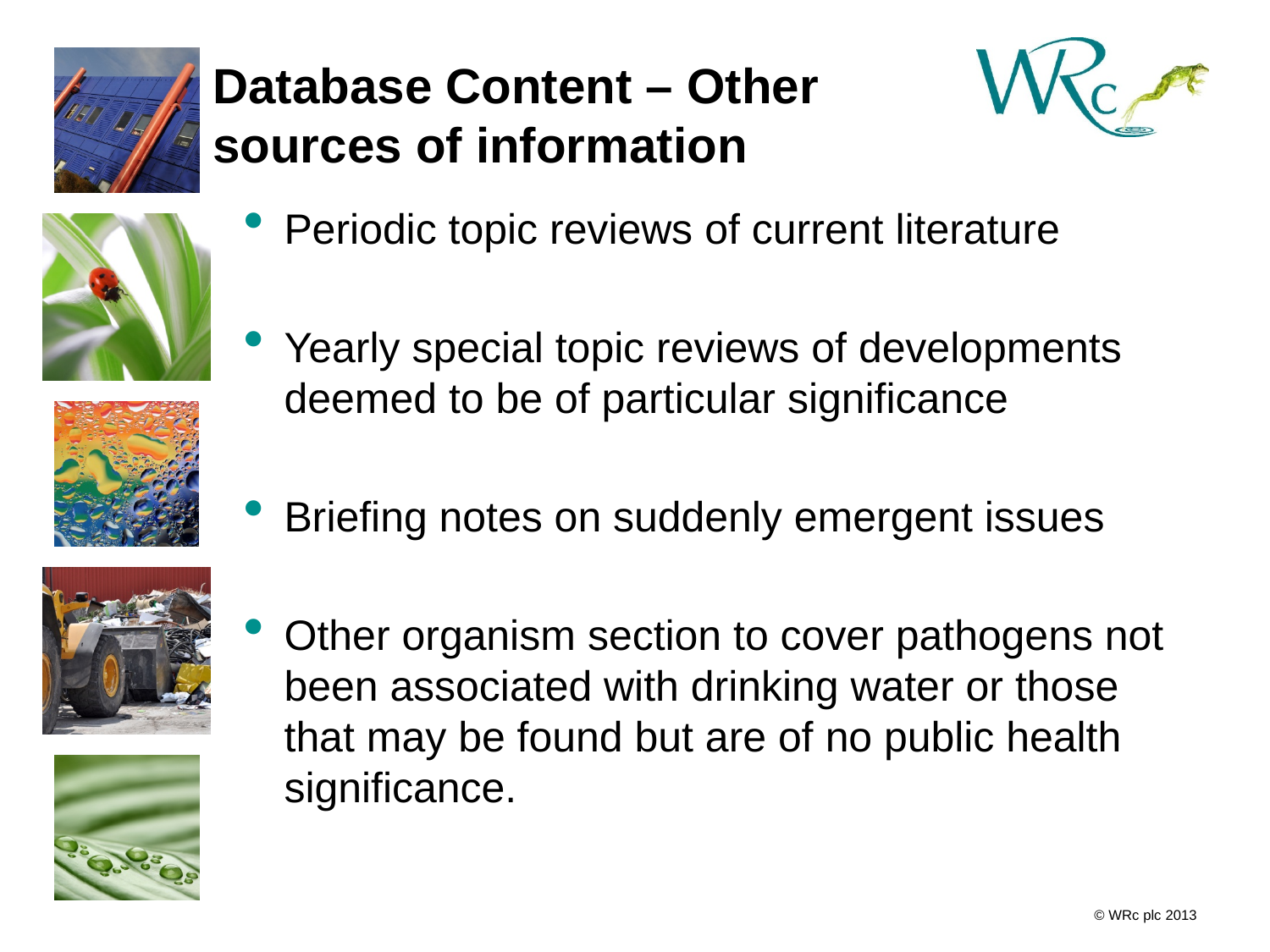

# Database Content – Other sources of information
Periodic topic reviews of current literature

Yearly special topic reviews of developments deemed to be of particular significance

Briefing notes on suddenly emergent issues

Other organism section to cover pathogens not been associated with drinking water or those that may be found but are of no public health significance.